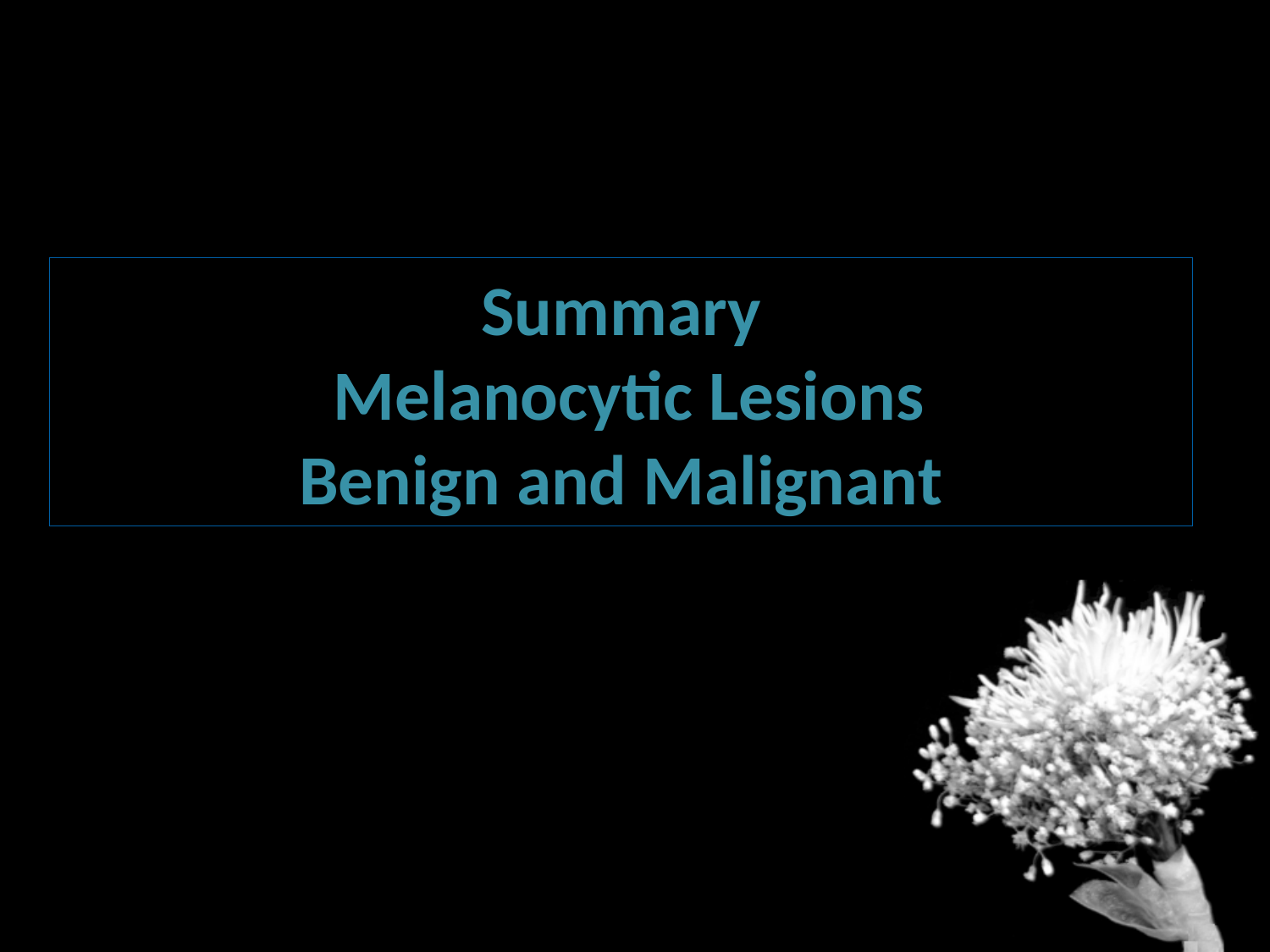

# Summary Melanocytic Lesions Benign and Malignant